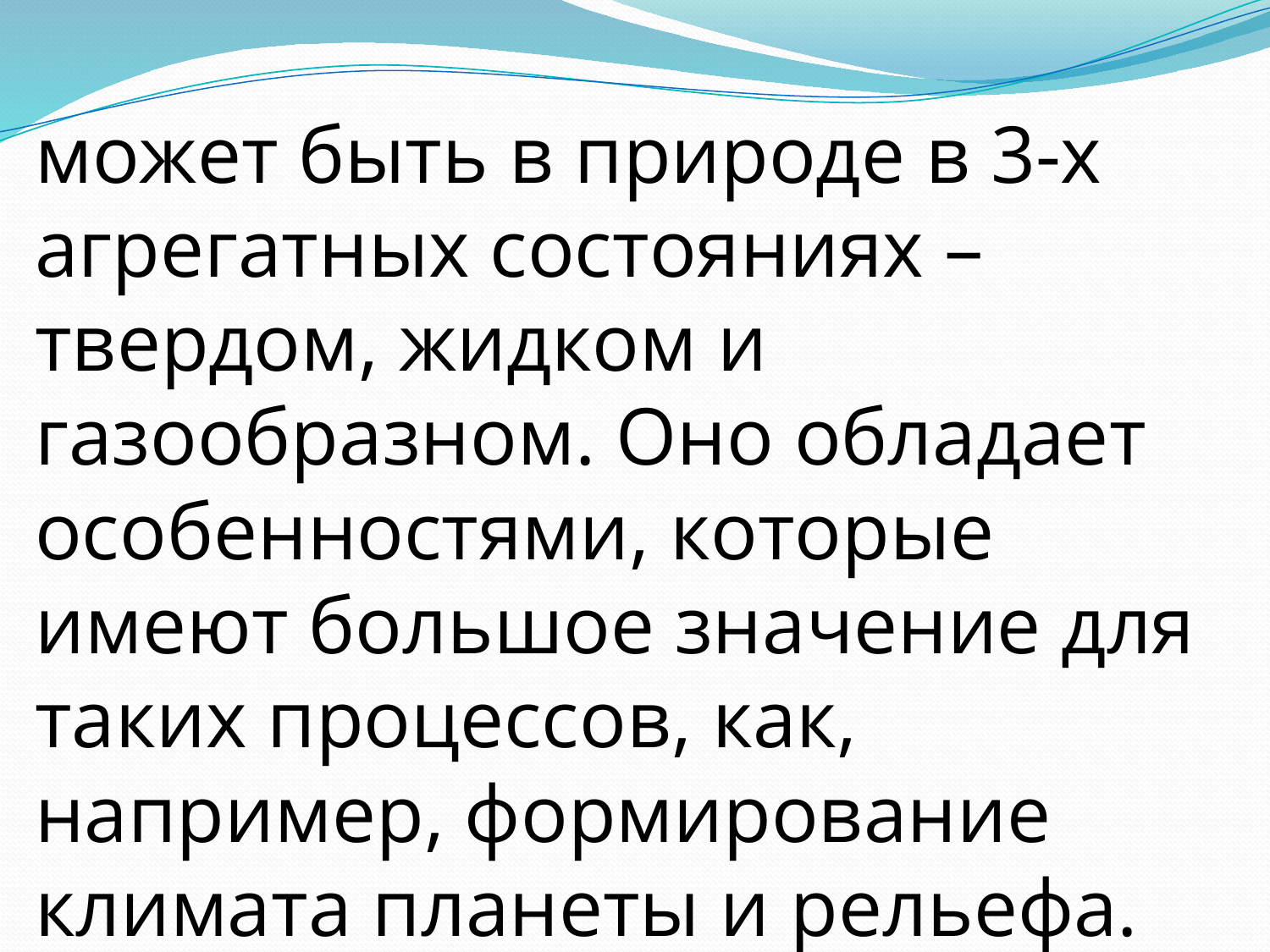

# может быть в природе в 3-х агрегатных состояниях – твердом, жидком и газообразном. Оно обладает особенностями, которые имеют большое значение для таких процессов, как, например, формирование климата планеты и рельефа.